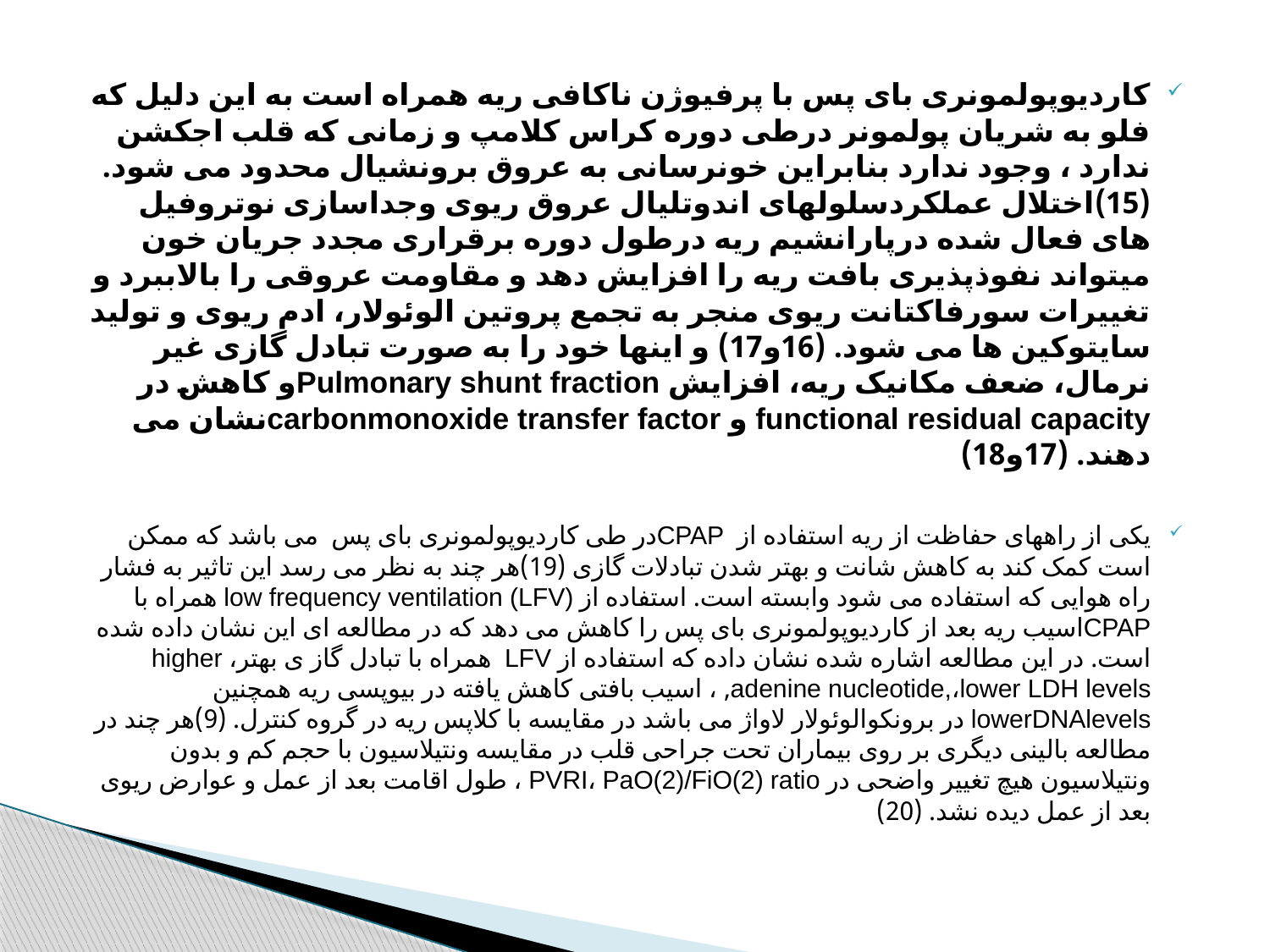

کاردیوپولمونری بای پس با پرفیوژن ناکافی ریه همراه است به این دلیل که فلو به شریان پولمونر درطی دوره کراس کلامپ و زمانی که قلب اجکشن ندارد ، وجود ندارد بنابراین خونرسانی به عروق برونشیال محدود می شود. (15)اختلال عملکردسلولهای اندوتلیال عروق ریوی وجداسازی نوتروفیل های فعال شده درپارانشیم ریه درطول دوره برقراری مجدد جریان خون میتواند نفوذپذیری بافت ریه را افزایش دهد و مقاومت عروقی را بالاببرد و تغییرات سورفاکتانت ریوی منجر به تجمع پروتین الوئولار، ادم ریوی و تولید سایتوکین ها می شود. (16و17) و اینها خود را به صورت تبادل گازی غیر نرمال، ضعف مکانیک ریه، افزایش Pulmonary shunt fractionو کاهش در functional residual capacity و carbonmonoxide transfer factorنشان می دهند. (17و18)

یکی از راههای حفاظت از ریه استفاده از  CPAPدر طی کاردیوپولمونری بای پس  می باشد که ممکن است کمک کند به کاهش شانت و بهتر شدن تبادلات گازی (19)هر چند به نظر می رسد این تاثیر به فشار راه هوایی که استفاده می شود وابسته است. استفاده از low frequency ventilation (LFV) همراه با CPAPاسیب ریه بعد از کاردیوپولمونری بای پس را کاهش می دهد که در مطالعه ای این نشان داده شده است. در این مطالعه اشاره شده نشان داده که استفاده از LFV  همراه با تبادل گاز ی بهتر، higher adenine nucleotide,،lower LDH levels, ، اسیب بافتی کاهش یافته در بیوپسی ریه همچنین lowerDNAlevels در برونکوالوئولار لاواژ می باشد در مقایسه با کلاپس ریه در گروه کنترل. (9)هر چند در مطالعه بالینی دیگری بر روی بیماران تحت جراحی قلب در مقایسه ونتیلاسیون با حجم کم و بدون ونتیلاسیون هیچ تغییر واضحی در PVRI، PaO(2)/FiO(2) ratio ، طول اقامت بعد از عمل و عوارض ریوی بعد از عمل دیده نشد. (20)